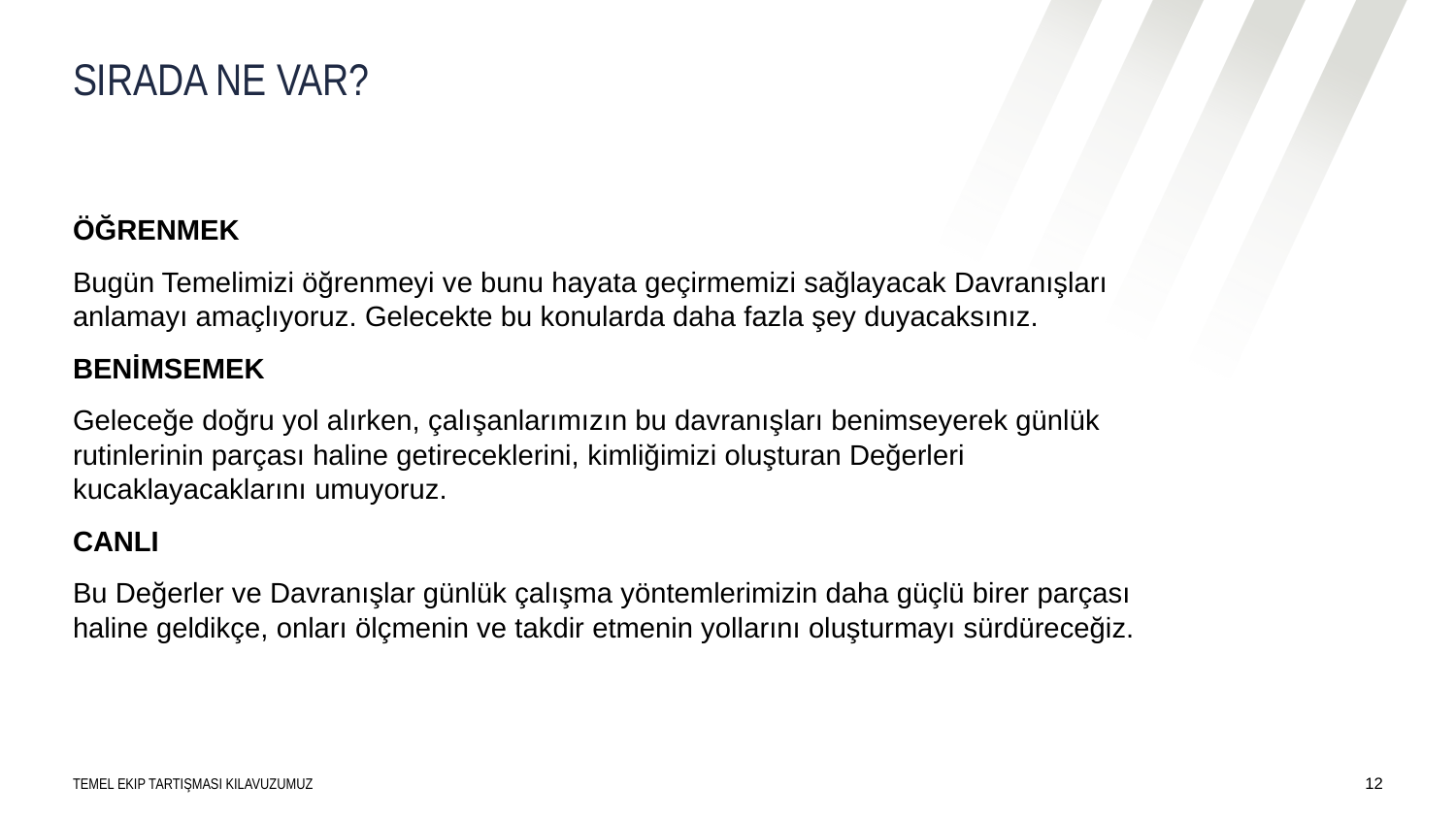

# SIRADA NE VAR?
ÖĞRENMEK
Bugün Temelimizi öğrenmeyi ve bunu hayata geçirmemizi sağlayacak Davranışları anlamayı amaçlıyoruz. Gelecekte bu konularda daha fazla şey duyacaksınız.
BENİMSEMEK
Geleceğe doğru yol alırken, çalışanlarımızın bu davranışları benimseyerek günlük rutinlerinin parçası haline getireceklerini, kimliğimizi oluşturan Değerleri kucaklayacaklarını umuyoruz.
CANLI
Bu Değerler ve Davranışlar günlük çalışma yöntemlerimizin daha güçlü birer parçası haline geldikçe, onları ölçmenin ve takdir etmenin yollarını oluşturmayı sürdüreceğiz.
Temel Ekip Tartışması Kılavuzumuz
12